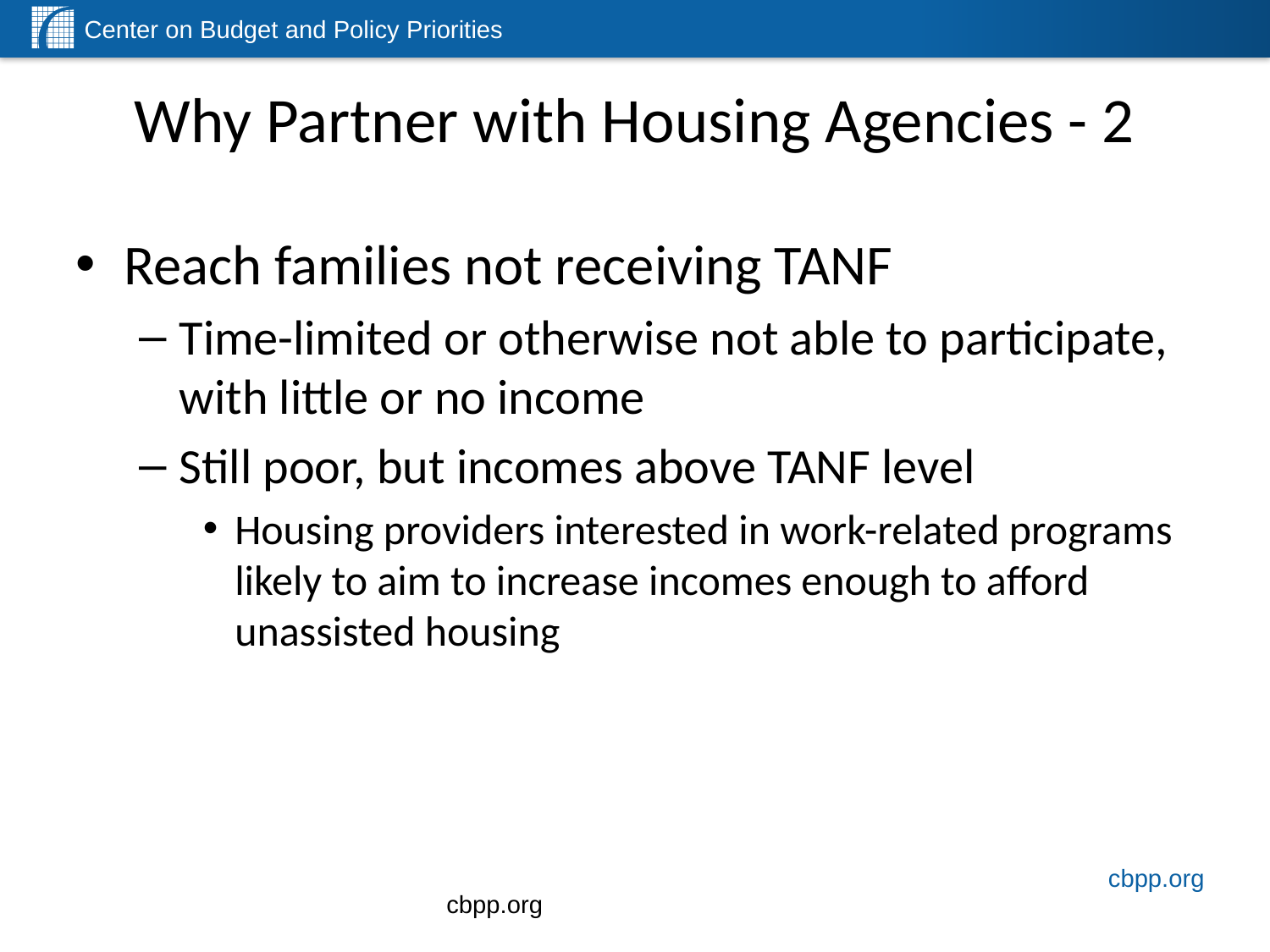

# Why Partner with Housing Agencies - 2
Reach families not receiving TANF
Time-limited or otherwise not able to participate, with little or no income
Still poor, but incomes above TANF level
Housing providers interested in work-related programs likely to aim to increase incomes enough to afford unassisted housing

cbpp.org
22